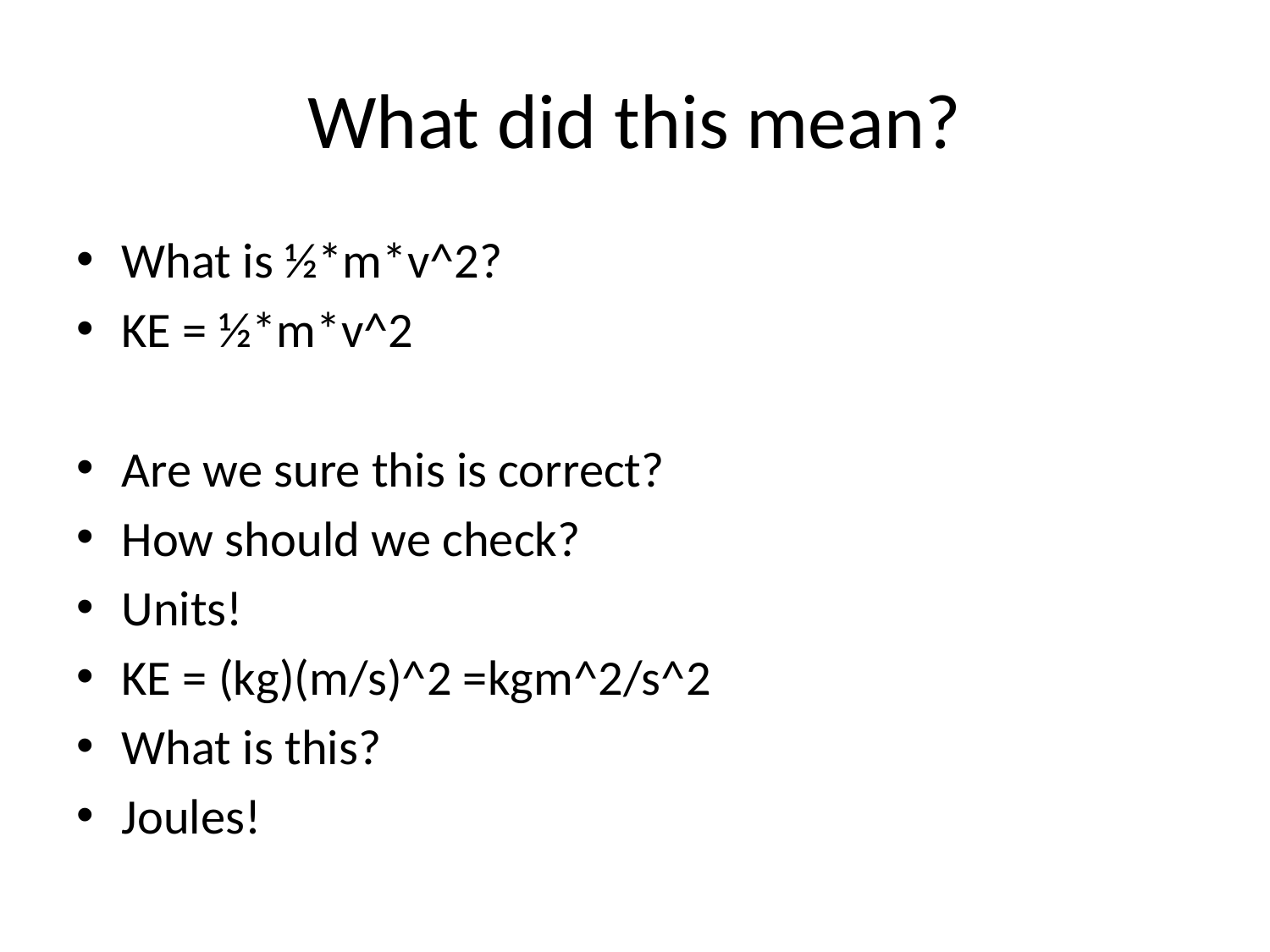

# What did this mean?
What is ½*m*v^2?
KE = ½*m*v^2

Are we sure this is correct?
How should we check?
Units!
KE = (kg)(m/s)^2 =kgm^2/s^2
What is this?
Joules!